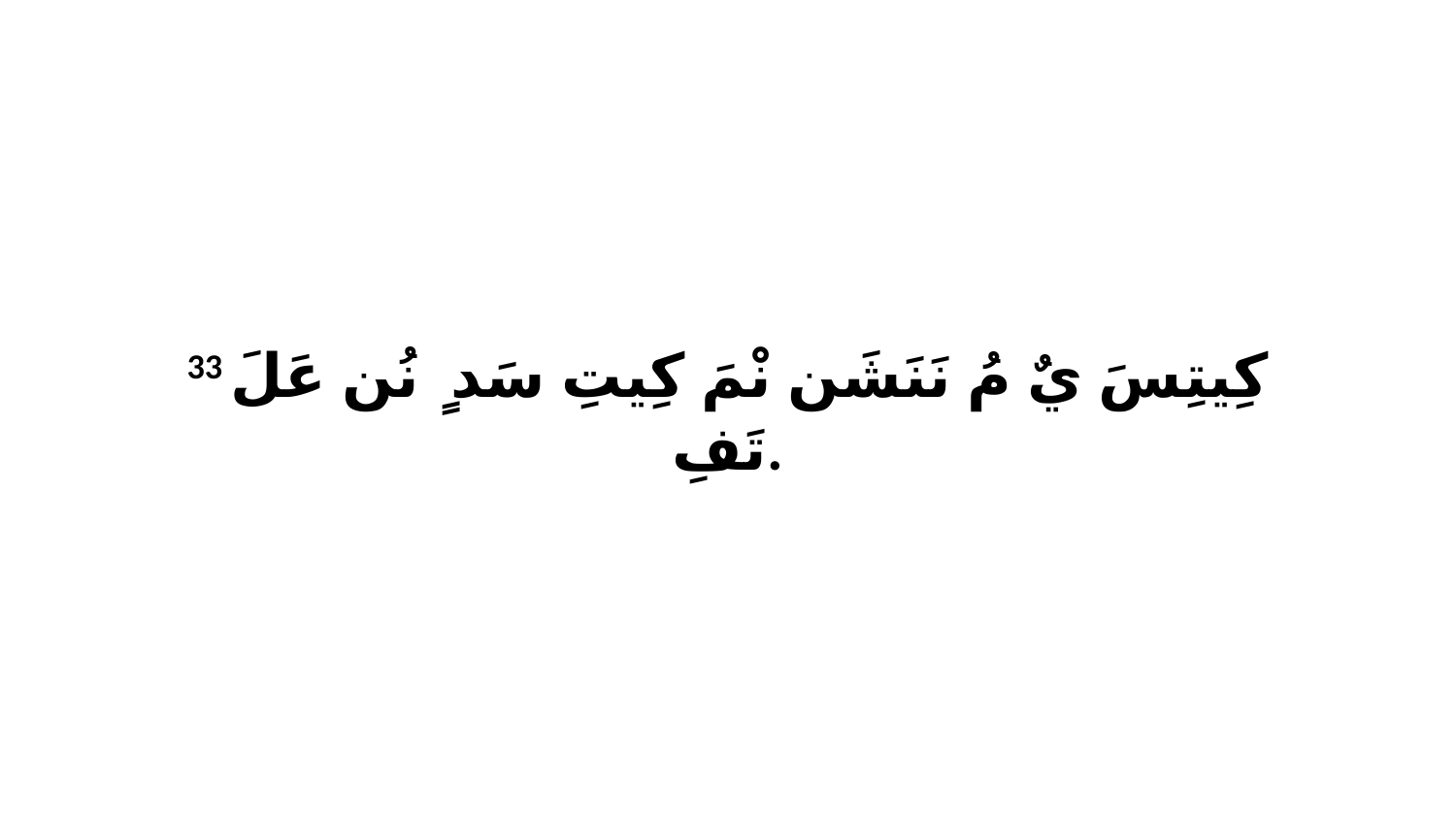

33 كِيتِسَ يٌ مُ نَنَشَن نْمَ كِيتِ سَدٍ ﭑ نُن عَلَ تَفِ.